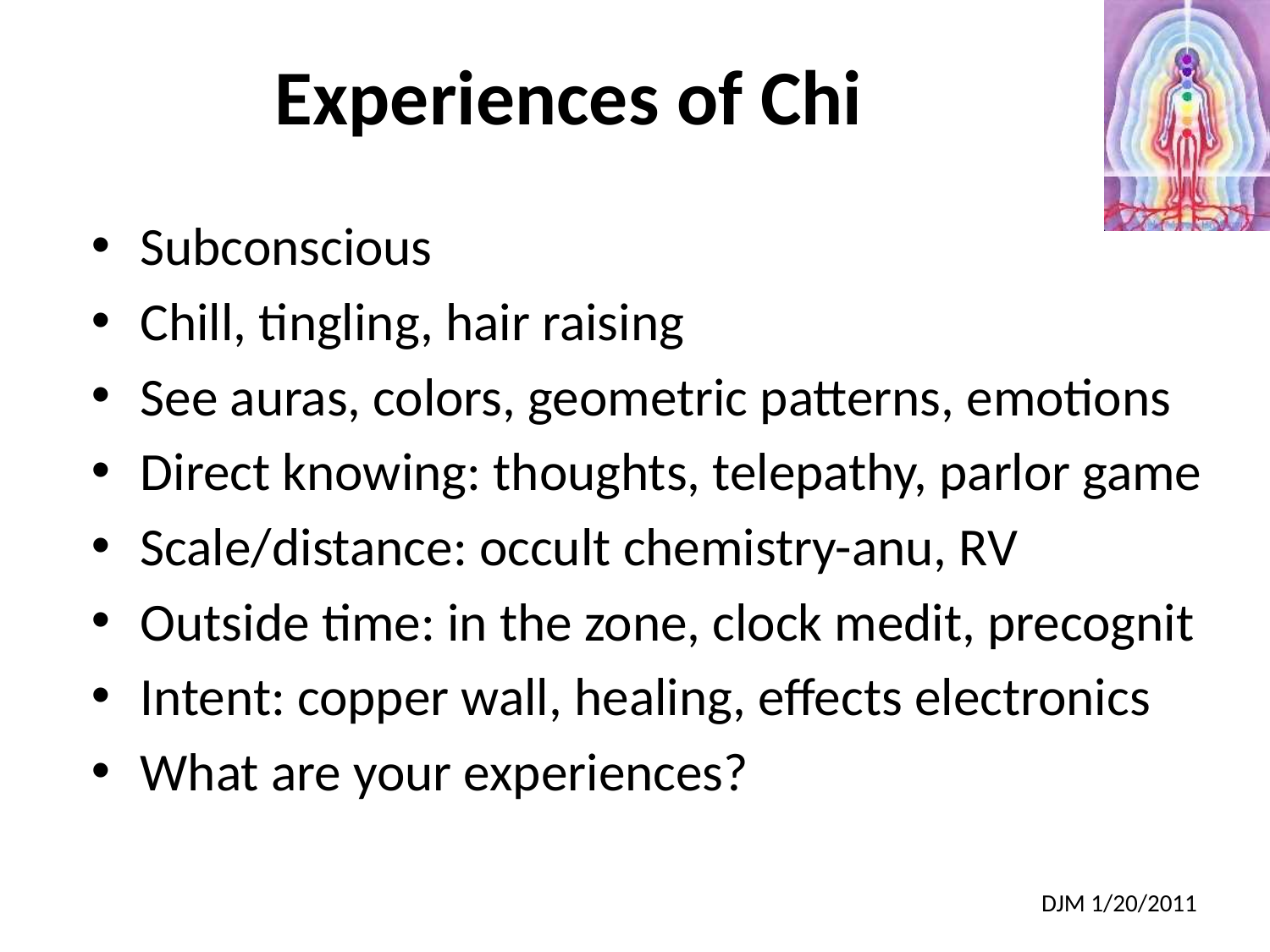

# Experiences of Chi
Subconscious
Chill, tingling, hair raising
See auras, colors, geometric patterns, emotions
Direct knowing: thoughts, telepathy, parlor game
Scale/distance: occult chemistry-anu, RV
Outside time: in the zone, clock medit, precognit
Intent: copper wall, healing, effects electronics
What are your experiences?